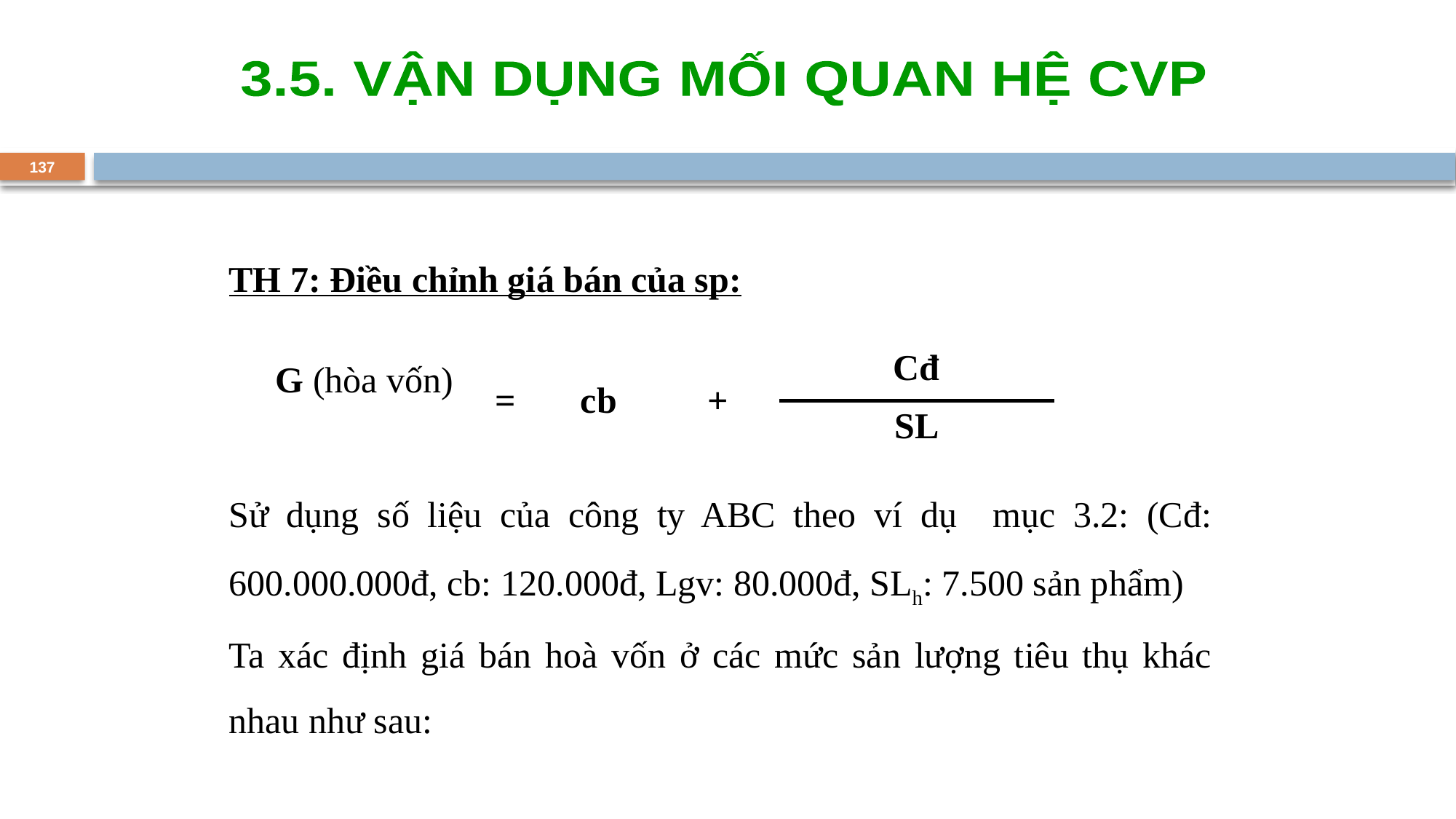

3.5. VẬN DỤNG MỐI QUAN HỆ CVP
137
TH 7: Điều chỉnh giá bán của sp:
| G (hòa vốn) | = | cb | + | Cđ |
| --- | --- | --- | --- | --- |
|  |  |  |  | SL |
Sử dụng số liệu của công ty ABC theo ví dụ  mục 3.2: (Cđ: 600.000.000đ, cb: 120.000đ, Lgv: 80.000đ, SLh: 7.500 sản phẩm)
Ta xác định giá bán hoà vốn ở các mức sản lượng tiêu thụ khác nhau như sau: